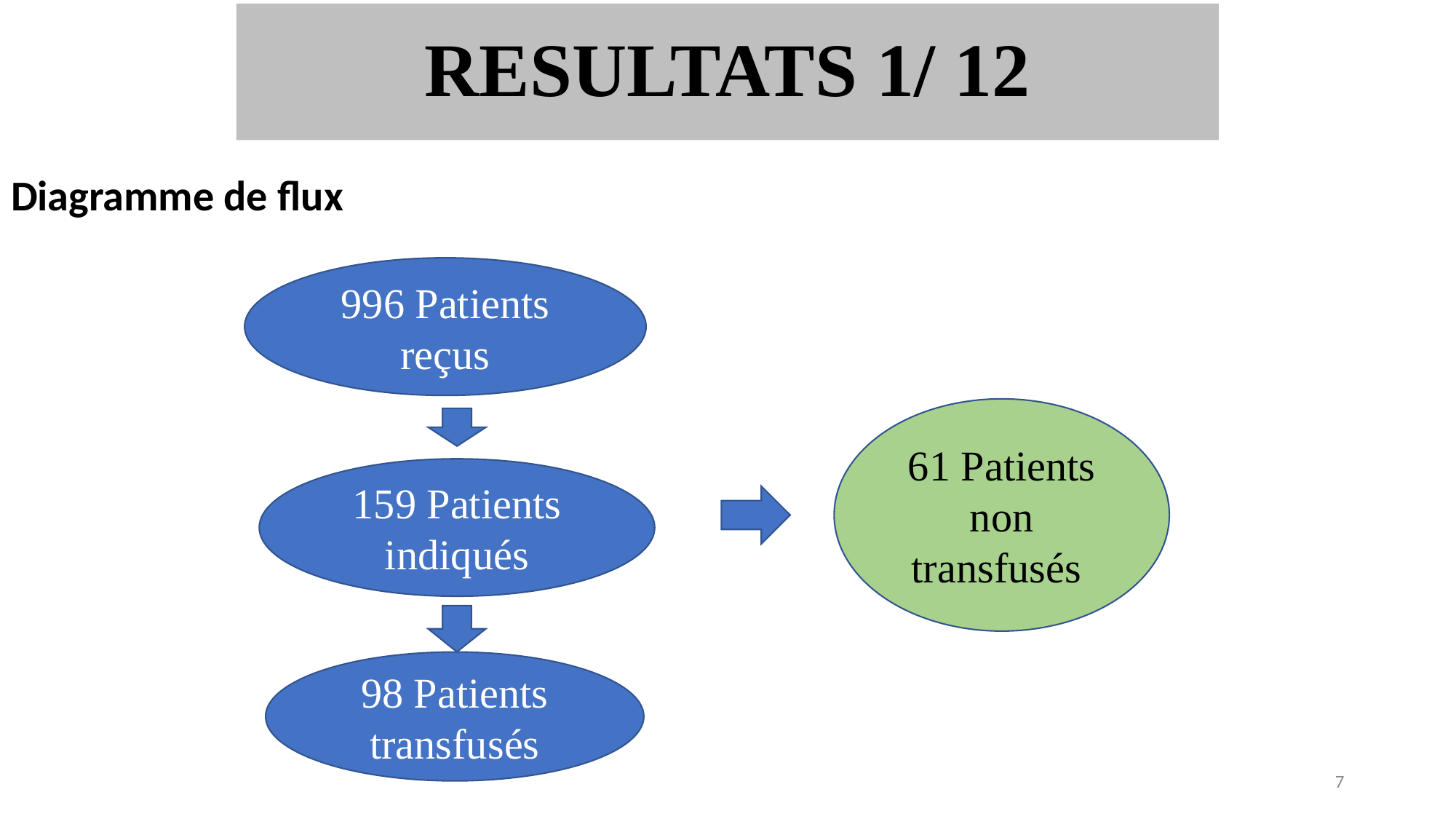

# RESULTATS 1/ 12
Diagramme de flux

996 Patients reçus
61 Patients non transfusés

159 Patients indiqués

98 Patients transfusés
7